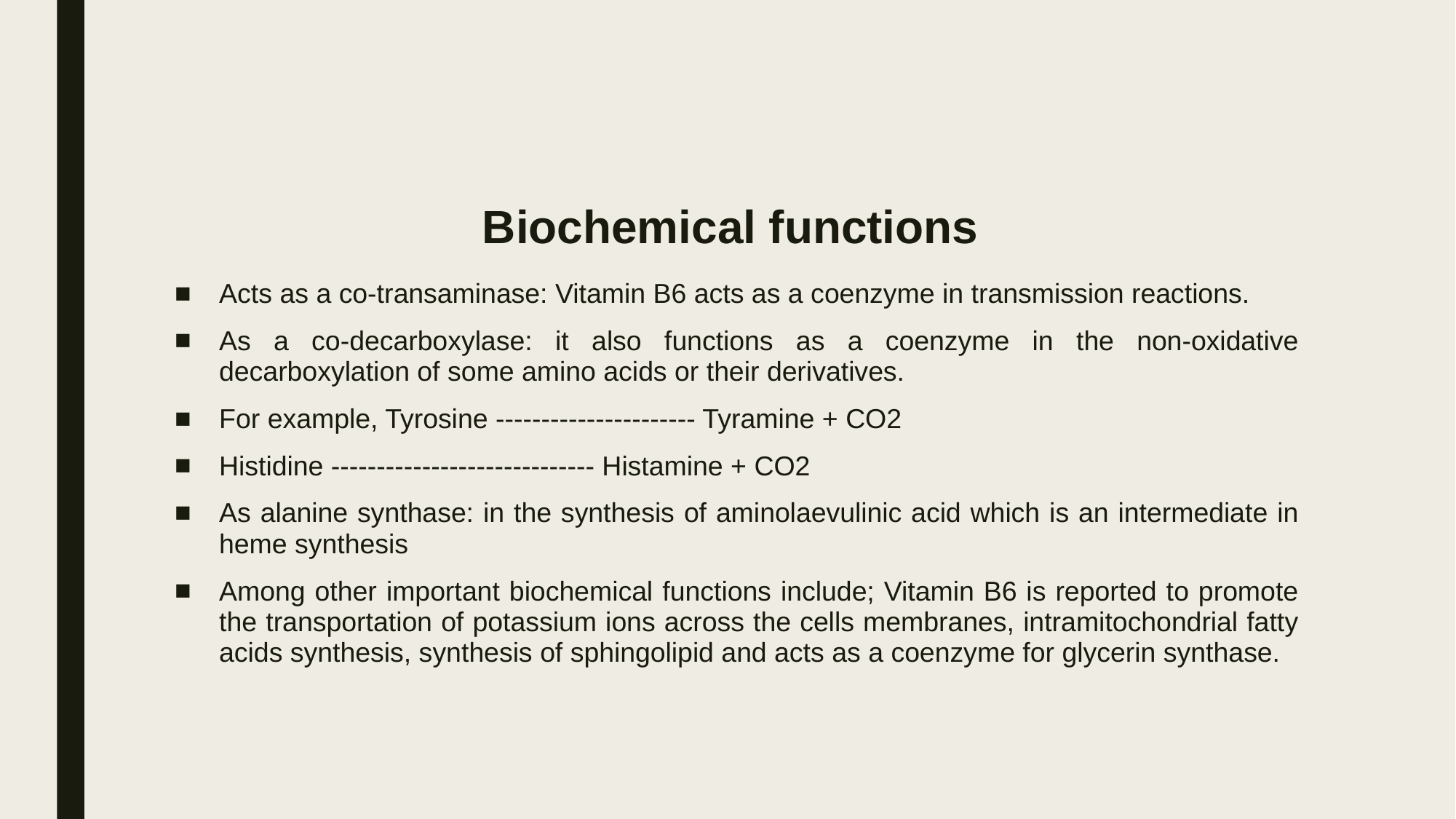

# Biochemical functions
Acts as a co-transaminase: Vitamin B6 acts as a coenzyme in transmission reactions.
As a co-decarboxylase: it also functions as a coenzyme in the non-oxidative decarboxylation of some amino acids or their derivatives.
For example, Tyrosine ---------------------- Tyramine + CO2
Histidine ----------------------------- Histamine + CO2
As alanine synthase: in the synthesis of aminolaevulinic acid which is an intermediate in heme synthesis
Among other important biochemical functions include; Vitamin B6 is reported to promote the transportation of potassium ions across the cells membranes, intramitochondrial fatty acids synthesis, synthesis of sphingolipid and acts as a coenzyme for glycerin synthase.